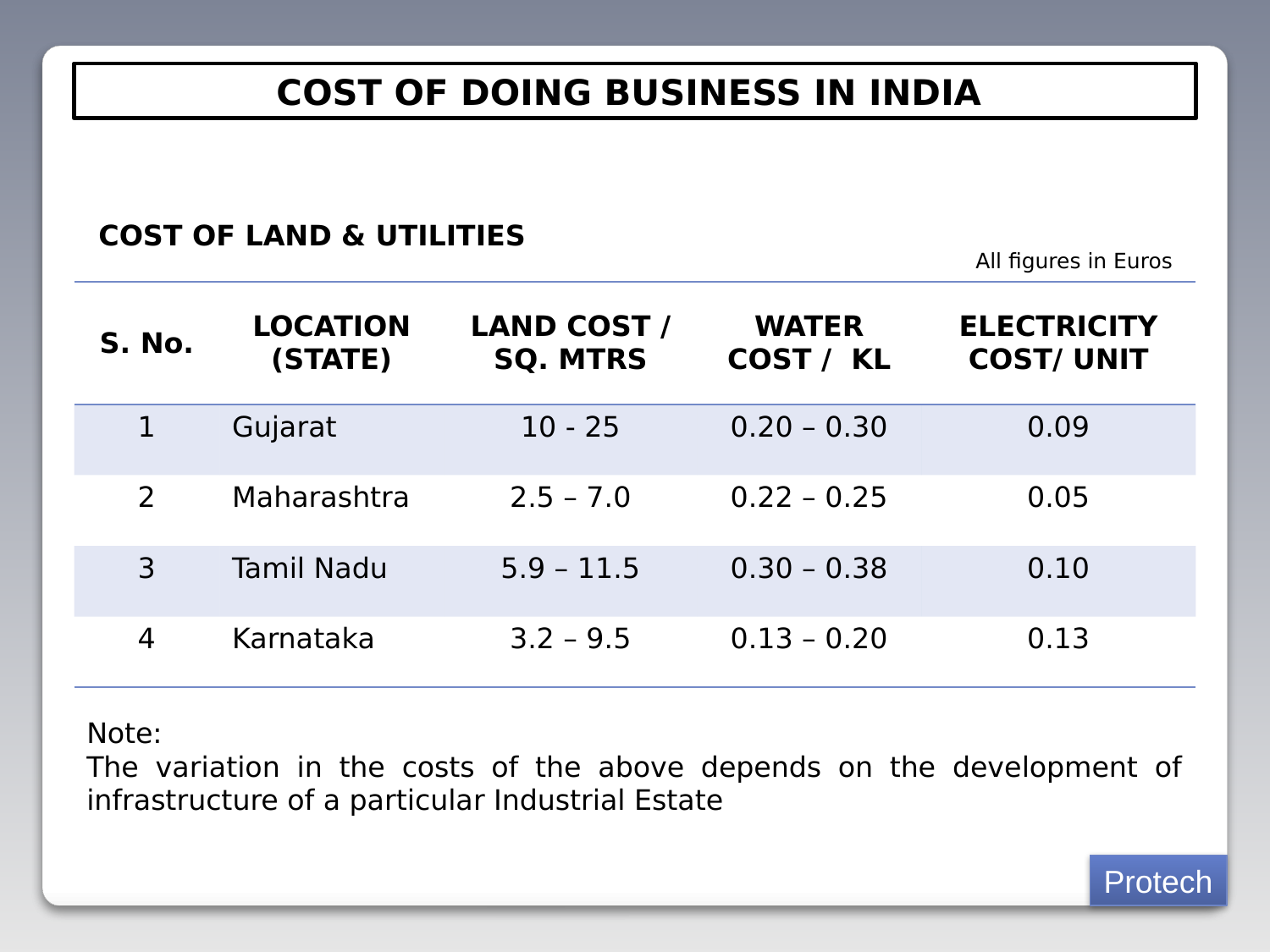

COST OF DOING BUSINESS IN INDIA
COST OF LAND & UTILITIES
All figures in Euros
| S. No. | LOCATION (STATE) | LAND COST / SQ. MTRS | WATER COST / KL | ELECTRICITY COST/ UNIT |
| --- | --- | --- | --- | --- |
| 1 | Gujarat | 10 - 25 | 0.20 – 0.30 | 0.09 |
| 2 | Maharashtra | 2.5 – 7.0 | 0.22 – 0.25 | 0.05 |
| 3 | Tamil Nadu | 5.9 – 11.5 | 0.30 – 0.38 | 0.10 |
| 4 | Karnataka | 3.2 – 9.5 | 0.13 – 0.20 | 0.13 |
Note:
The variation in the costs of the above depends on the development of infrastructure of a particular Industrial Estate
Protech